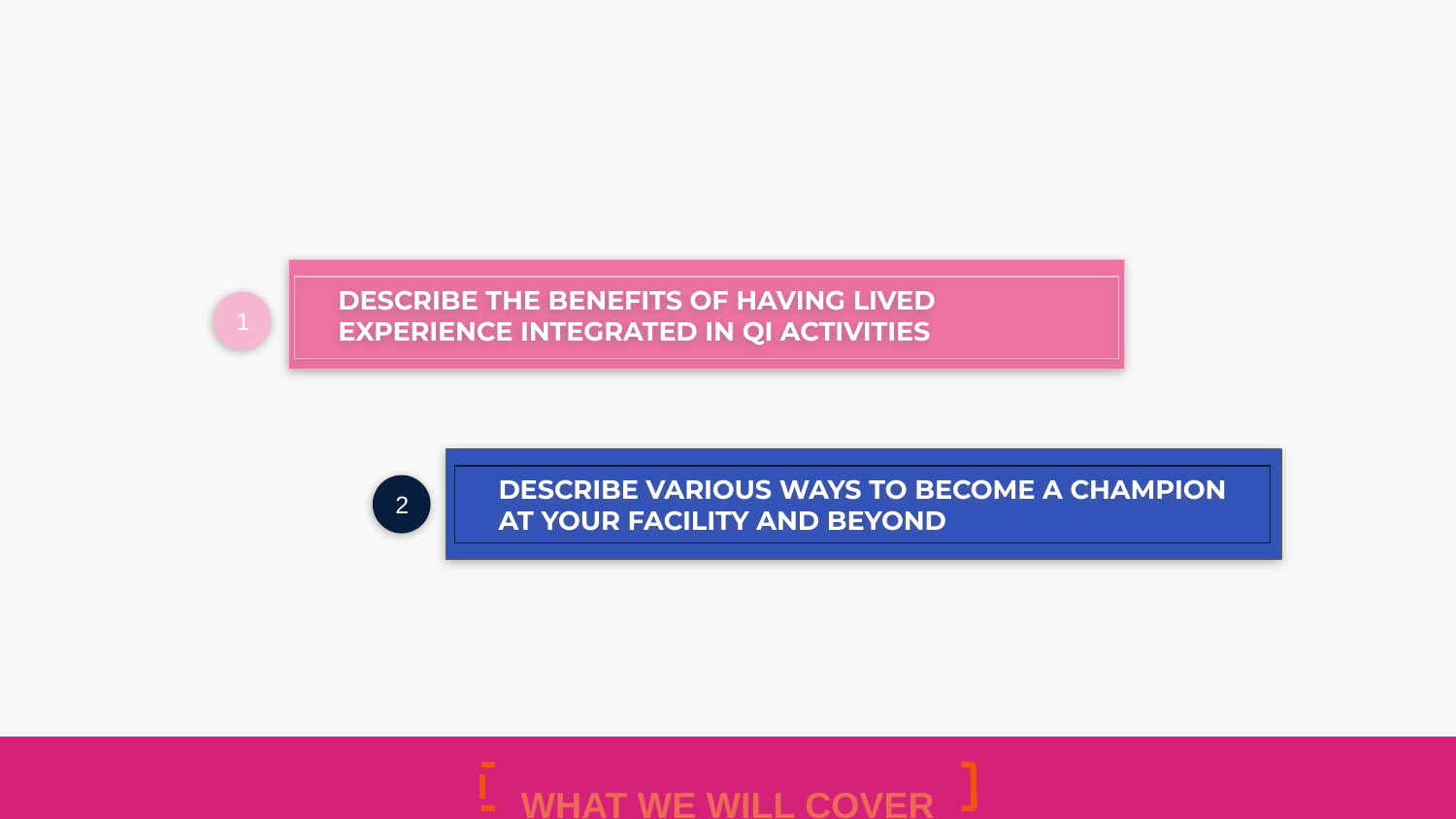

DESCRIBE THE BENEFITS OF HAVING LIVED EXPERIENCE INTEGRATED IN QI ACTIVITIES
1

DESCRIBE VARIOUS WAYS TO BECOME A CHAMPION AT YOUR FACILITY AND BEYOND
2

WHAT WE WILL COVER